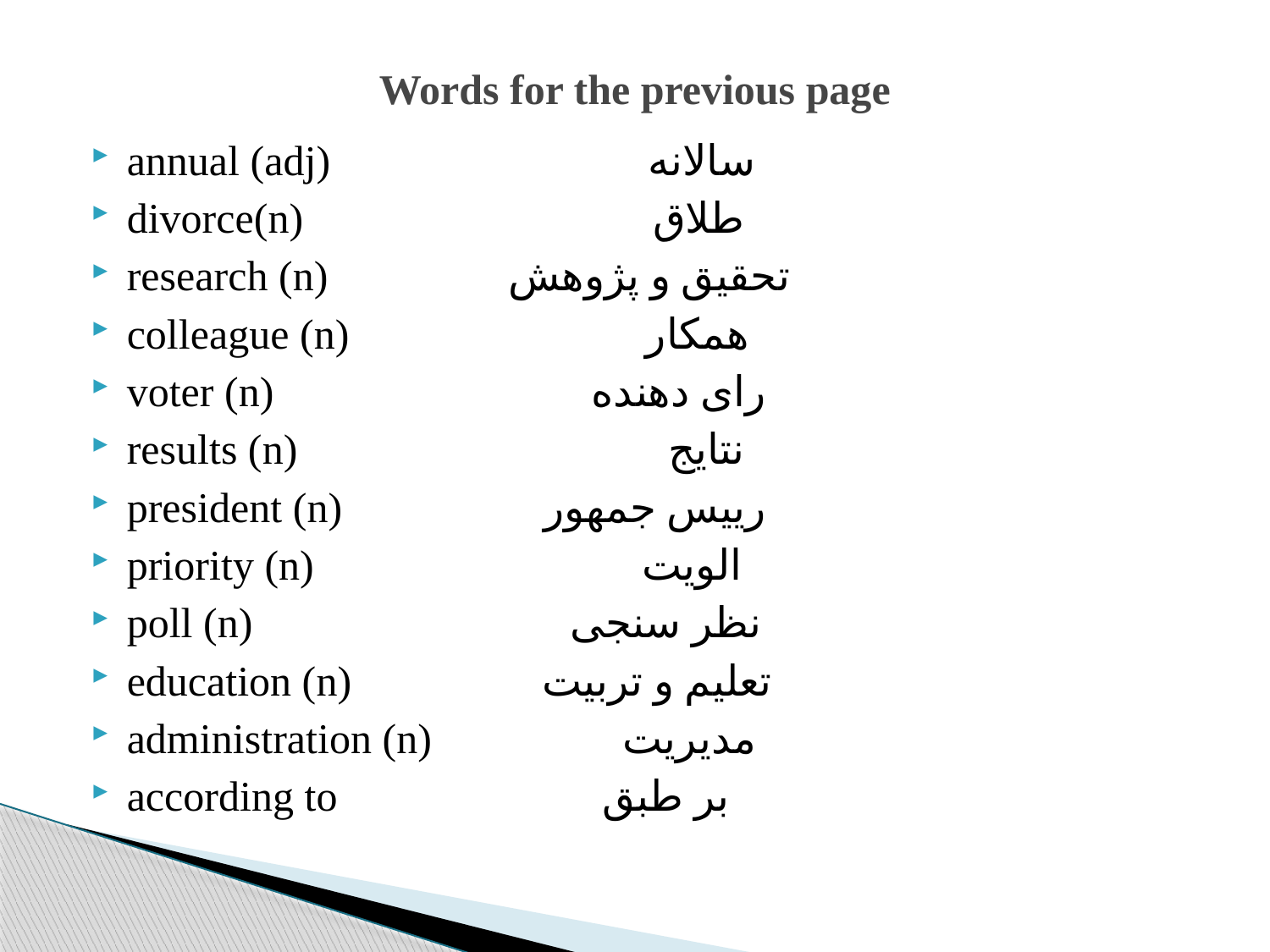

# Words for the previous page
annual (adj)                              سالانه
divorce(n)                                 طلاق
research (n)                 تحقیق و پژوهش
colleague (n)                            همکار
voter (n)                              رای دهنده
results (n)                                   نتایج
president (n)                   رییس جمهور
priority (n)                               الویت
poll (n)                              نظر سنجی
education (n)                  تعلیم و تربیت
administration (n)                  مدیریت
according to                         بر طبق